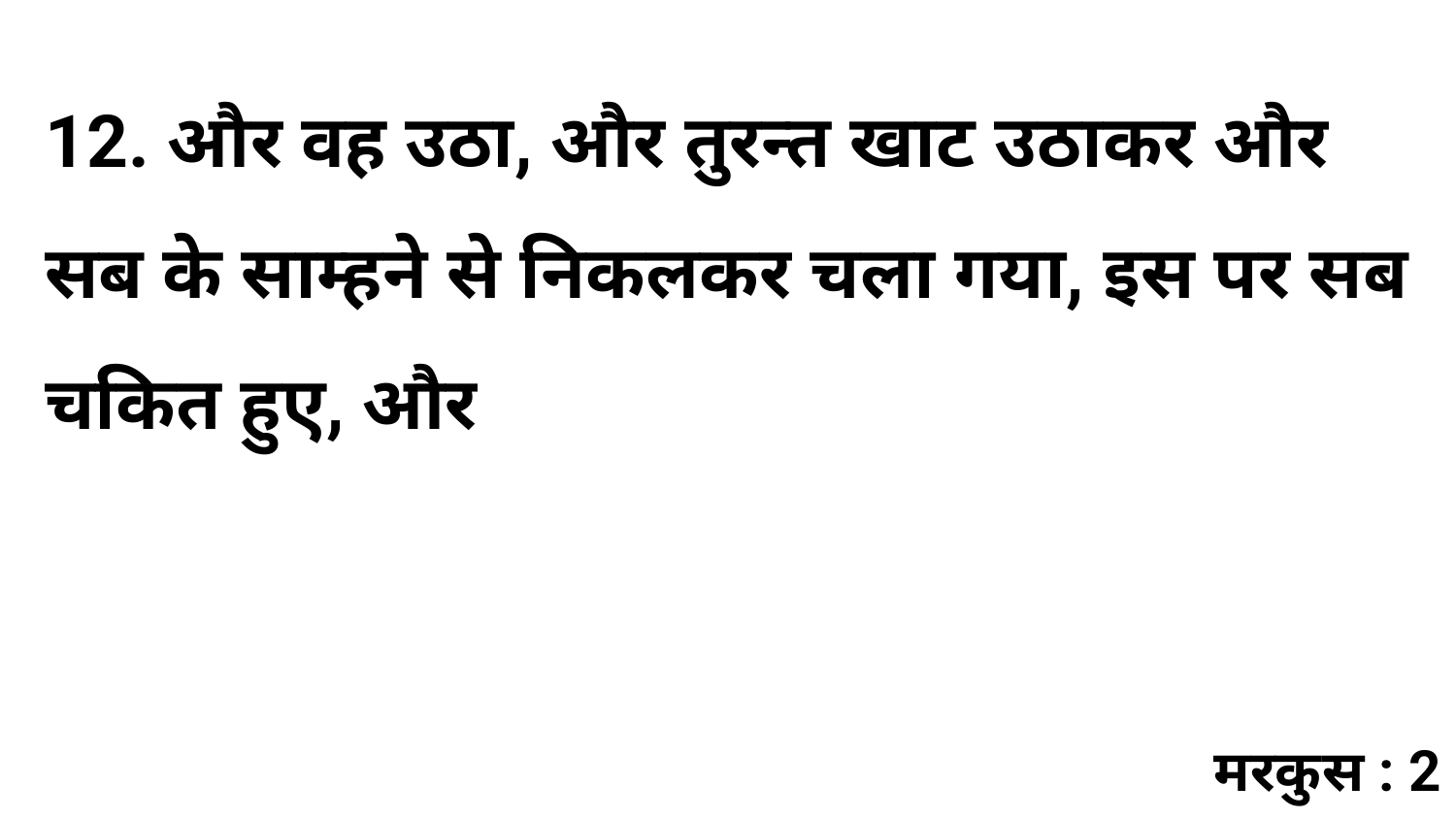

12. और वह उठा, और तुरन्त खाट उठाकर और सब के साम्हने से निकलकर चला गया, इस पर सब चकित हुए, और
मरकुस : 2